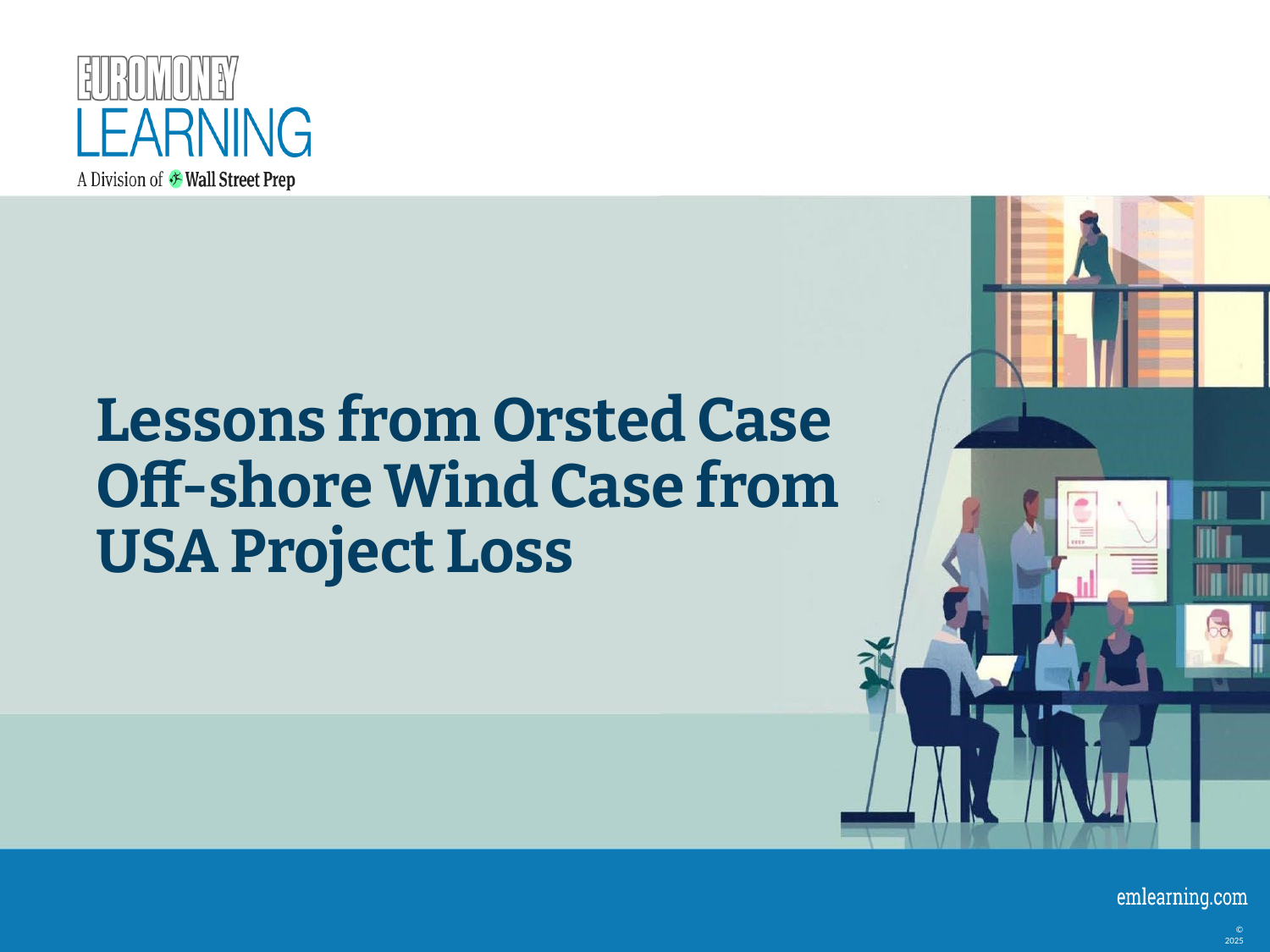

# Lessons from Orsted Case Off-shore Wind Case from USA Project Loss